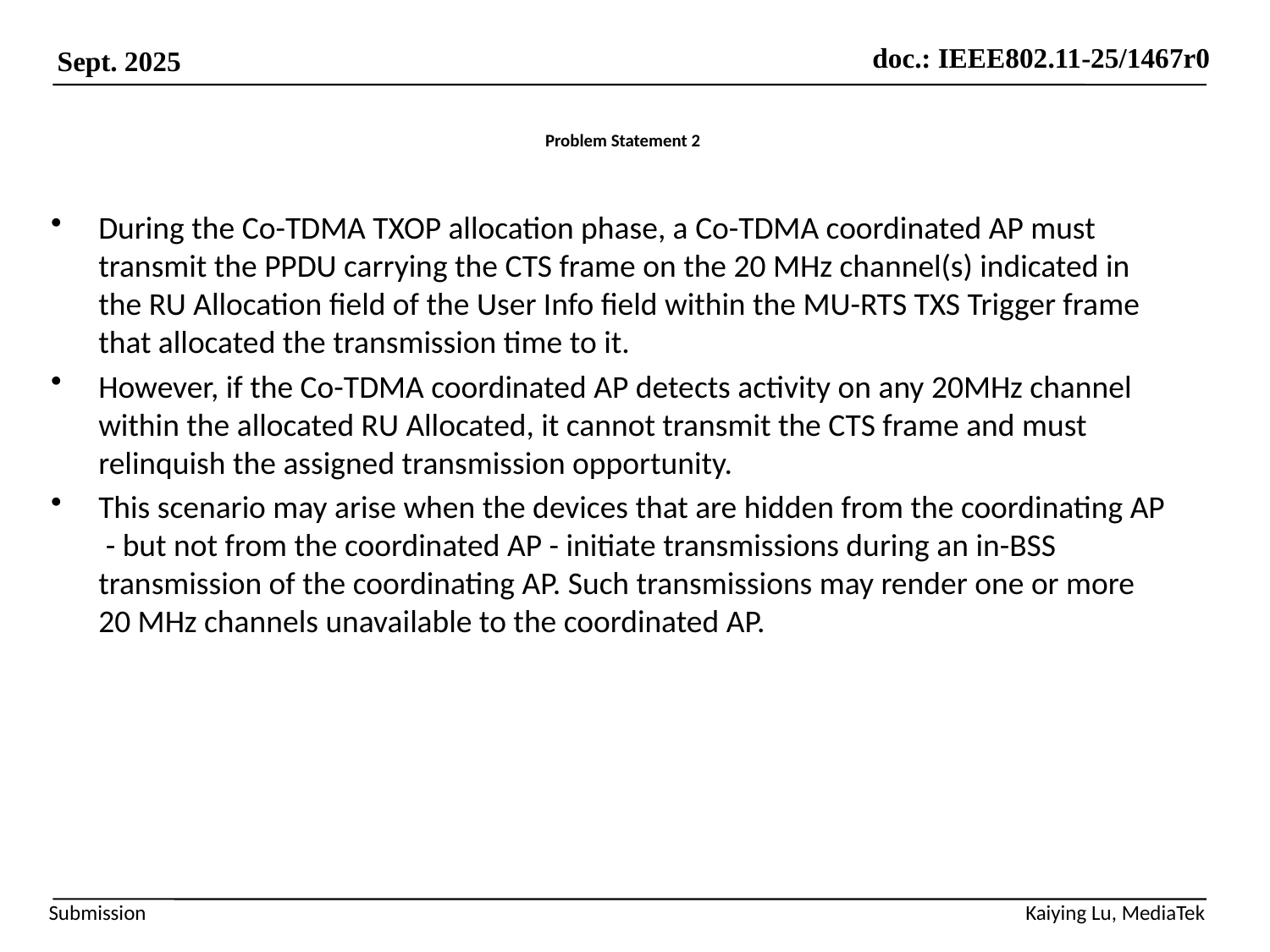

# Problem Statement 2
During the Co-TDMA TXOP allocation phase, a Co-TDMA coordinated AP must transmit the PPDU carrying the CTS frame on the 20 MHz channel(s) indicated in the RU Allocation field of the User Info field within the MU-RTS TXS Trigger frame that allocated the transmission time to it.
However, if the Co-TDMA coordinated AP detects activity on any 20MHz channel within the allocated RU Allocated, it cannot transmit the CTS frame and must relinquish the assigned transmission opportunity.
This scenario may arise when the devices that are hidden from the coordinating AP  - but not from the coordinated AP - initiate transmissions during an in-BSS transmission of the coordinating AP. Such transmissions may render one or more 20 MHz channels unavailable to the coordinated AP.